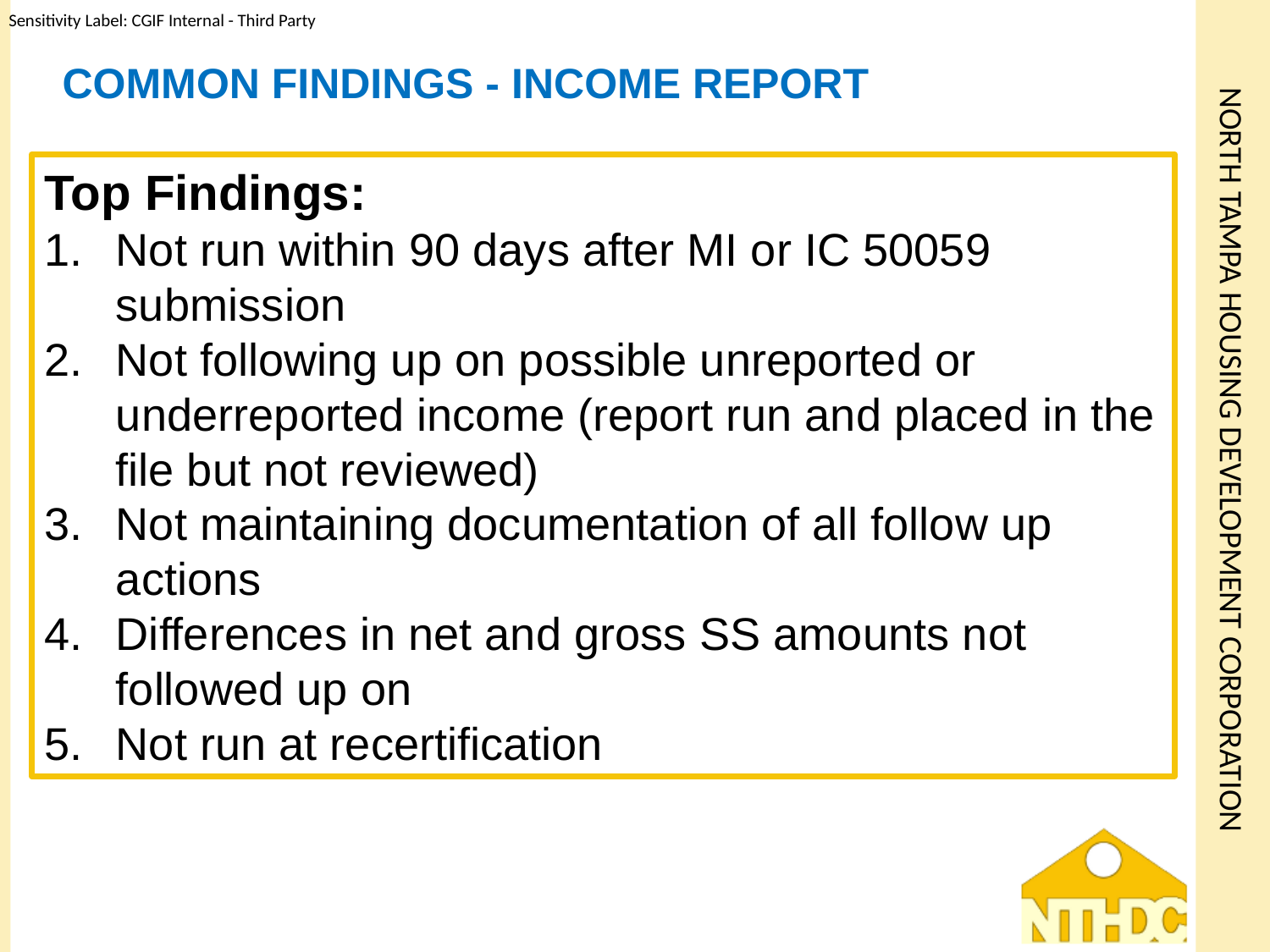

# Common Findings - Income Report
Top Findings:
Not run within 90 days after MI or IC 50059 submission
Not following up on possible unreported or underreported income (report run and placed in the file but not reviewed)
Not maintaining documentation of all follow up actions
Differences in net and gross SS amounts not followed up on
Not run at recertification